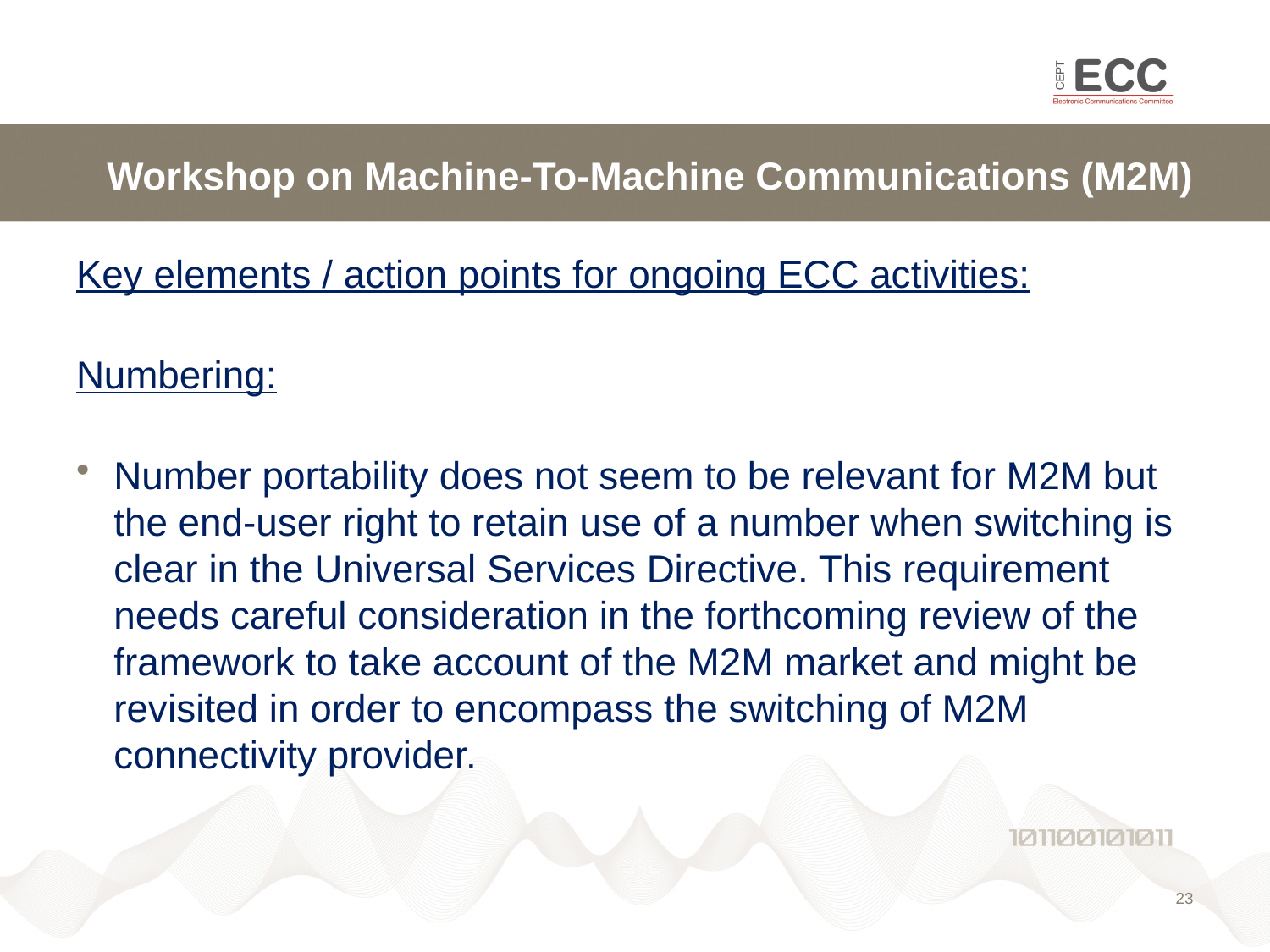

# Workshop on Machine-To-Machine Communications (M2M)
Key elements / action points for ongoing ECC activities:
Numbering:
Number portability does not seem to be relevant for M2M but the end-user right to retain use of a number when switching is clear in the Universal Services Directive. This requirement needs careful consideration in the forthcoming review of the framework to take account of the M2M market and might be revisited in order to encompass the switching of M2M connectivity provider.
23